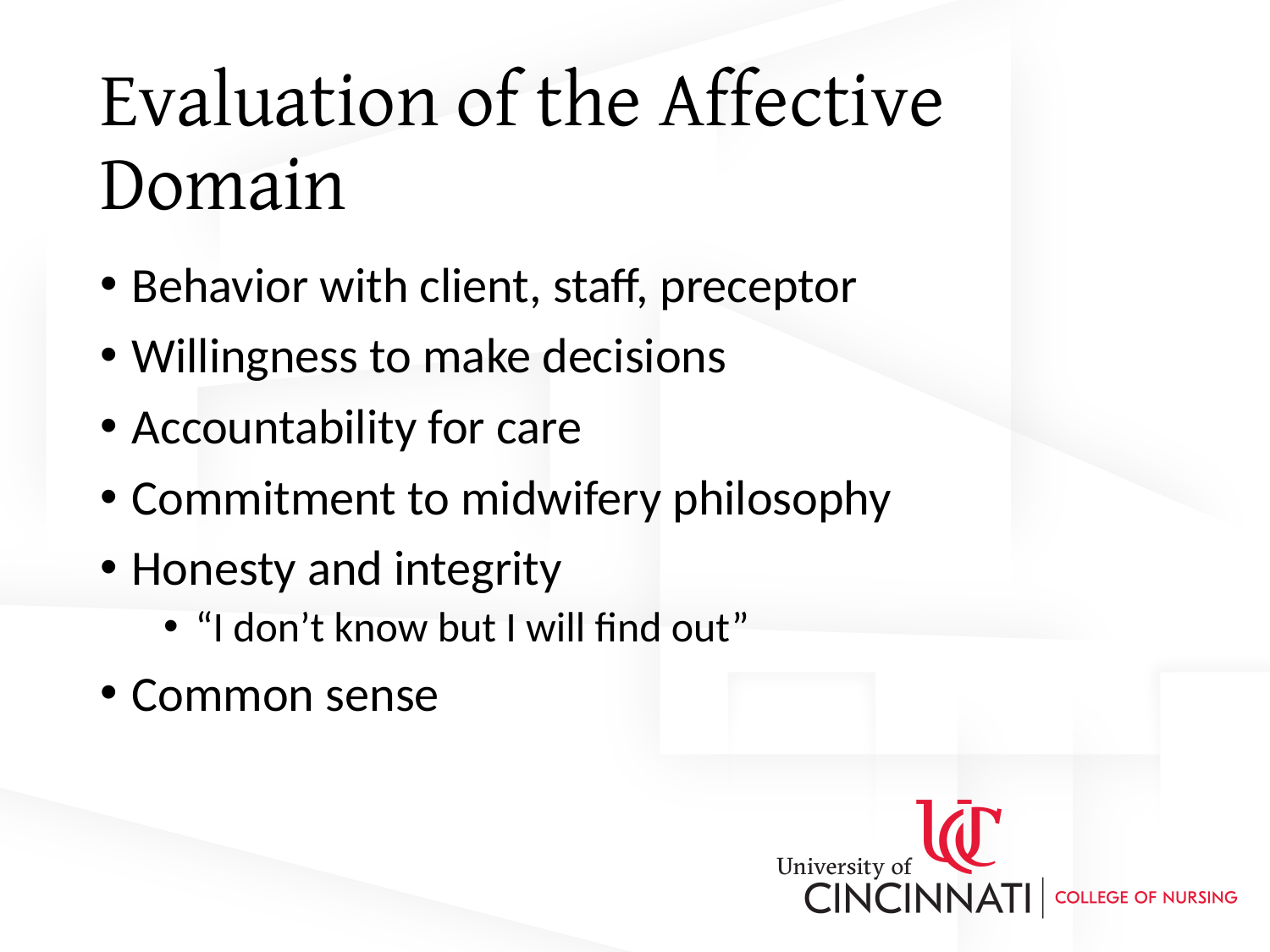

# Evaluation of the Affective Domain
Behavior with client, staff, preceptor
Willingness to make decisions
Accountability for care
Commitment to midwifery philosophy
Honesty and integrity
“I don’t know but I will find out”
Common sense